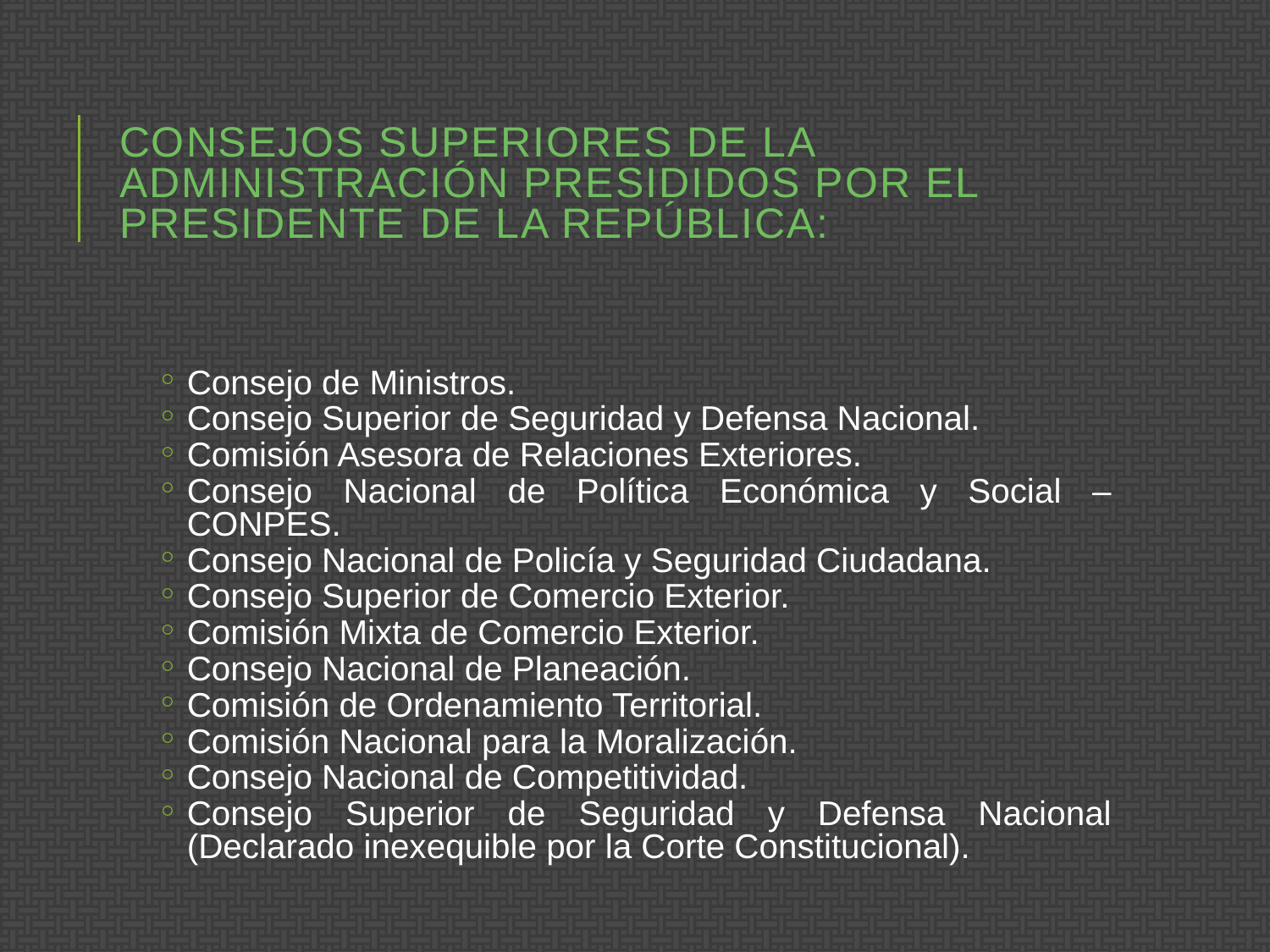

# Consejos Superiores de la Administración Presididos por el Presidente de la República:

Consejo de Ministros.
Consejo Superior de Seguridad y Defensa Nacional.
Comisión Asesora de Relaciones Exteriores.
Consejo Nacional de Política Económica y Social – CONPES.
Consejo Nacional de Policía y Seguridad Ciudadana.
Consejo Superior de Comercio Exterior.
Comisión Mixta de Comercio Exterior.
Consejo Nacional de Planeación.
Comisión de Ordenamiento Territorial.
Comisión Nacional para la Moralización.
Consejo Nacional de Competitividad.
Consejo Superior de Seguridad y Defensa Nacional (Declarado inexequible por la Corte Constitucional).